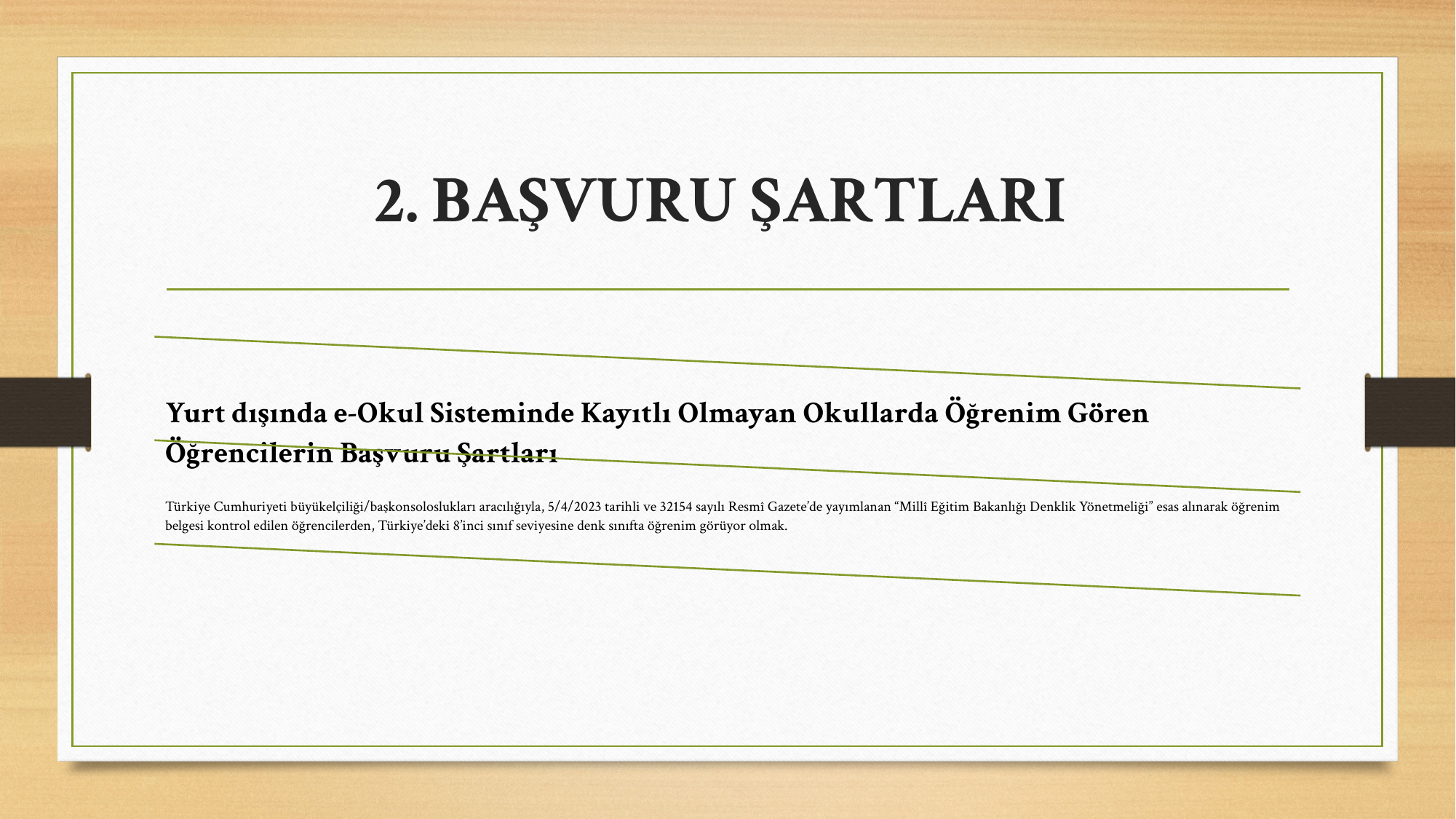

# 2. BAŞVURU ŞARTLARI
Yurt dışında e-Okul Sisteminde Kayıtlı Olmayan Okullarda Öğrenim Gören Öğrencilerin Başvuru Şartları
Türkiye Cumhuriyeti büyükelçiliği/başkonsoloslukları aracılığıyla, 5/4/2023 tarihli ve 32154 sayılı Resmî Gazete’de yayımlanan “Millî Eğitim Bakanlığı Denklik Yönetmeliği” esas alınarak öğrenim belgesi kontrol edilen öğrencilerden, Türkiye’deki 8’inci sınıf seviyesine denk sınıfta öğrenim görüyor olmak.